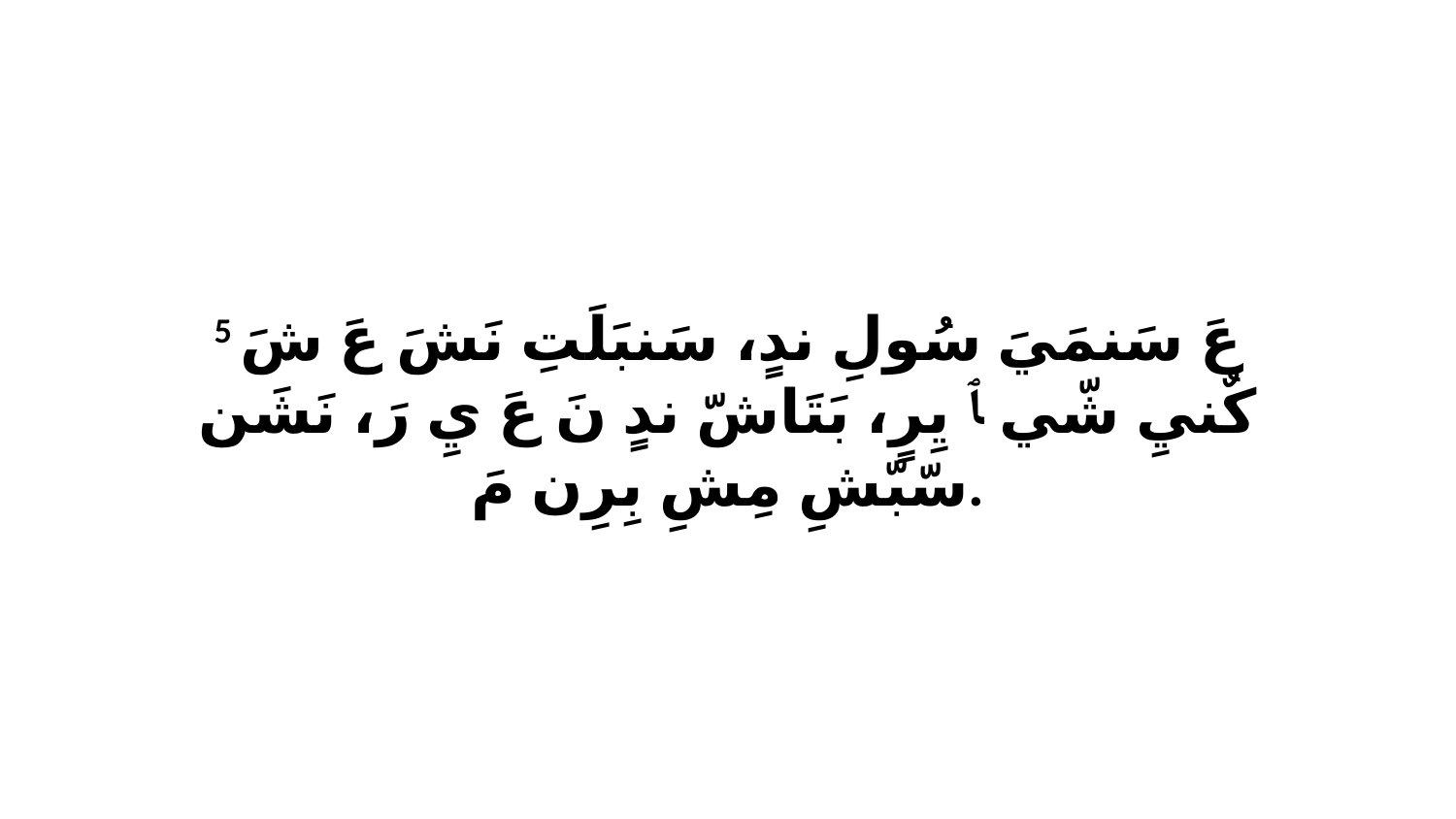

5 عَ سَنمَيَ سُولِ ندٍ، سَنبَلَتِ نَشَ عَ شَ كٌنيِ شّي ﭑ يِرٍ، بَتَاشّ ندٍ نَ عَ يِ رَ، نَشَن سّبّشِ مِشِ بِرِن مَ.